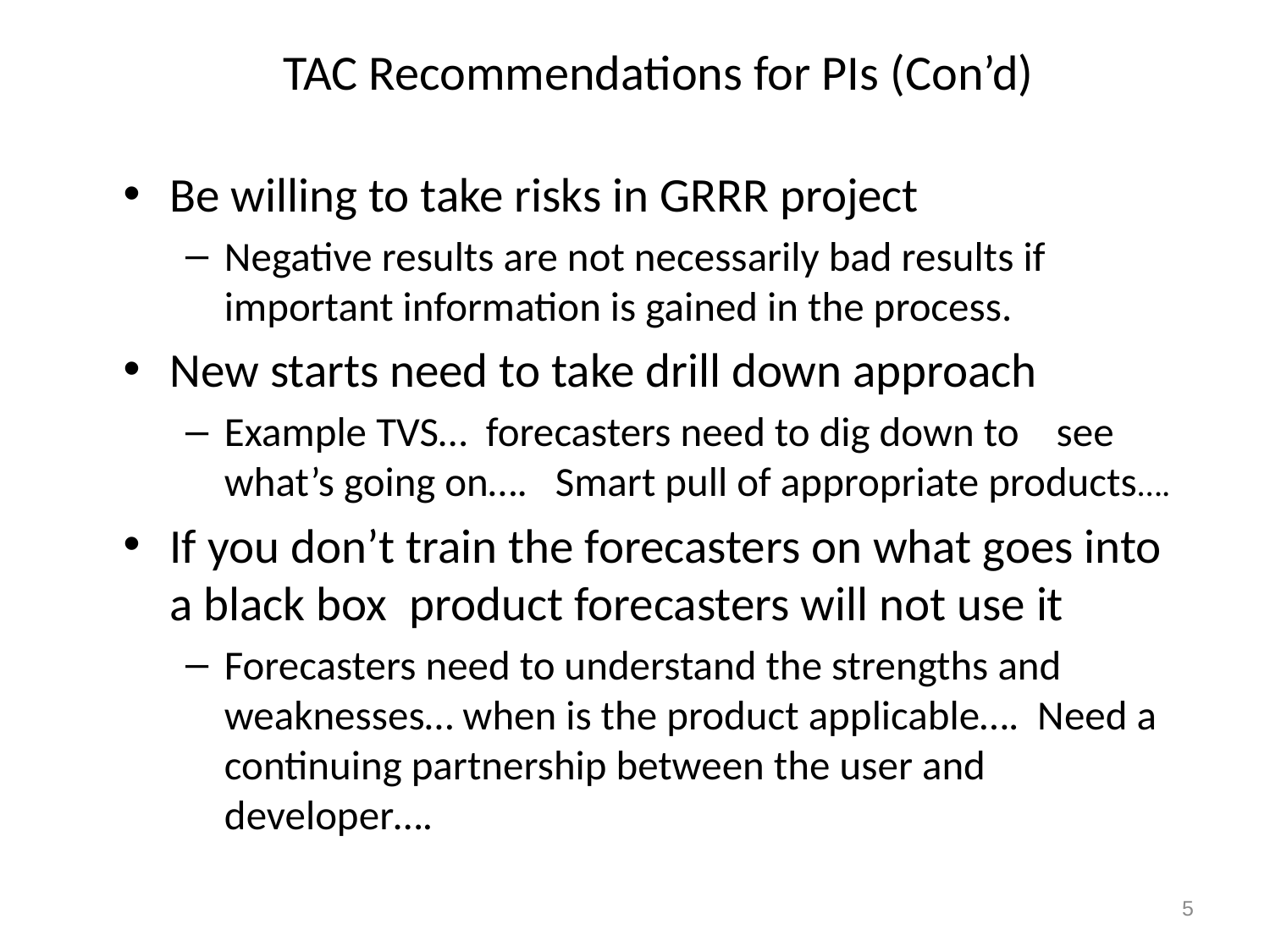

# TAC Recommendations for PIs (Con’d)
Be willing to take risks in GRRR project
Negative results are not necessarily bad results if important information is gained in the process.
New starts need to take drill down approach
Example TVS…  forecasters need to dig down to    see what’s going on….   Smart pull of appropriate products….
If you don’t train the forecasters on what goes into a black box  product forecasters will not use it
Forecasters need to understand the strengths and weaknesses… when is the product applicable….  Need a continuing partnership between the user and developer….
5